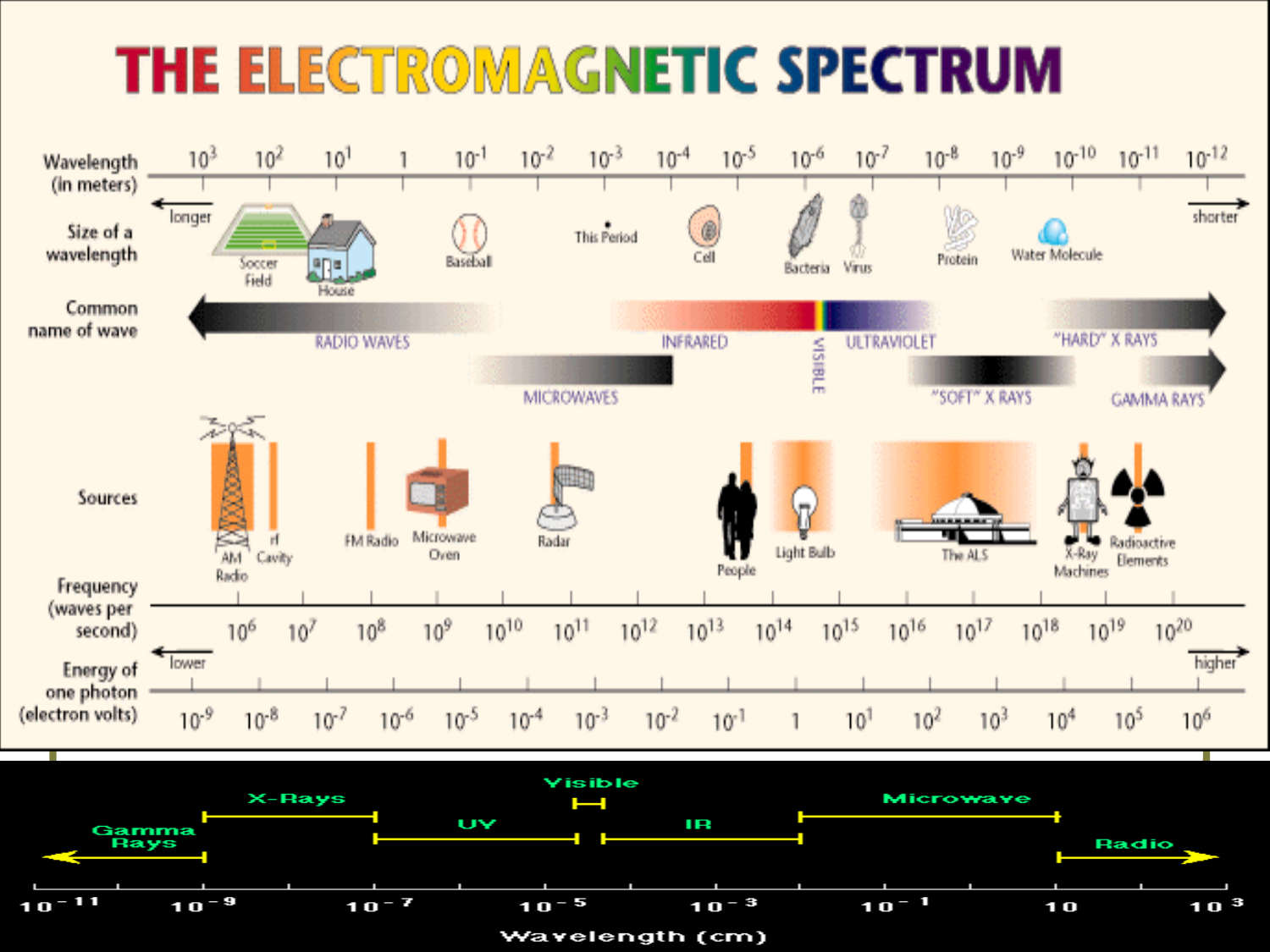

Communication System: Introduction  Prof. Hendre V.S., TCOER, Pune
23
21/06/15